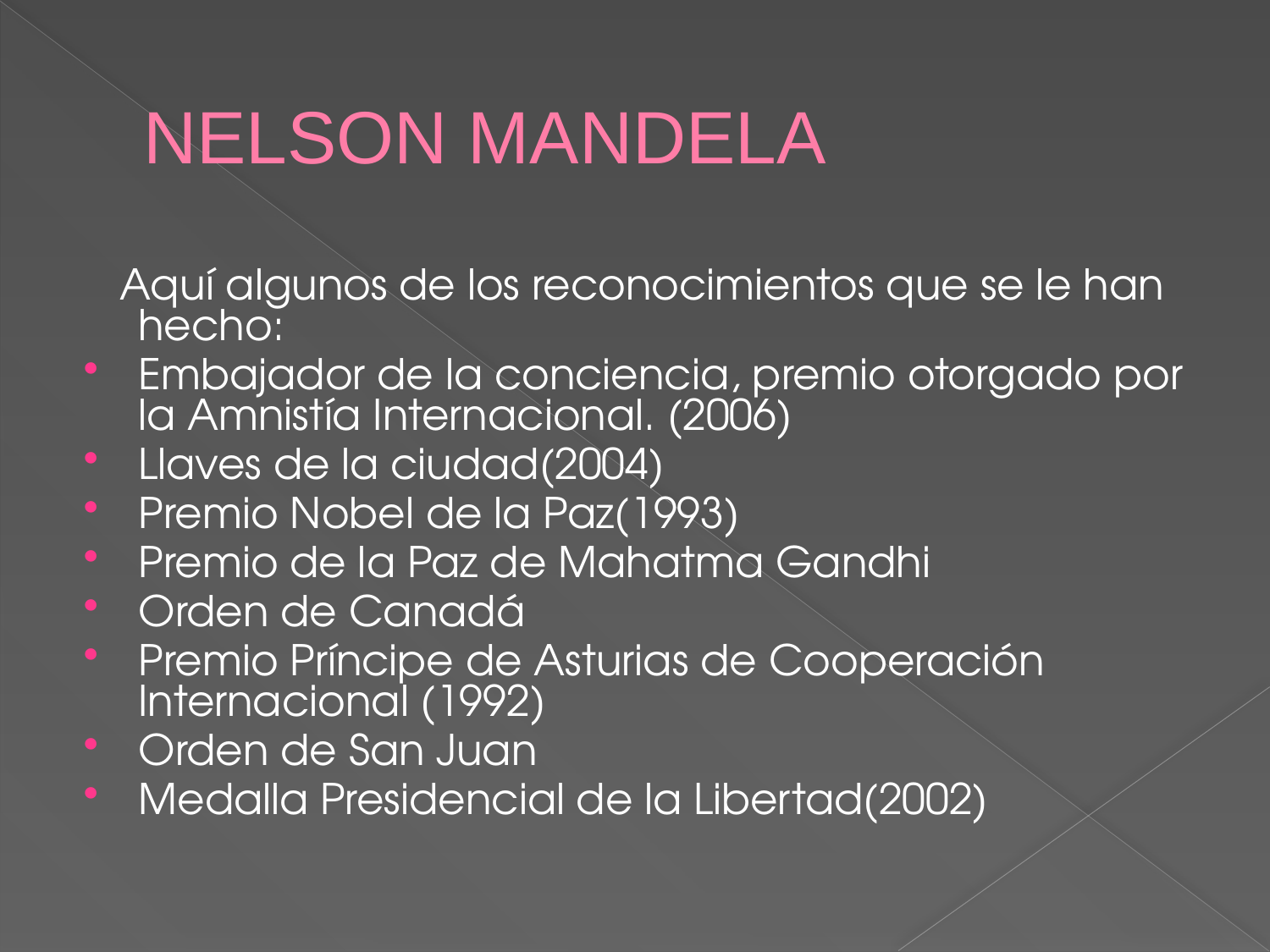

# NELSON MANDELA
   Aquí algunos de los reconocimientos que se le han hecho:
Embajador de la conciencia, premio otorgado por la Amnistía Internacional. (2006)
Llaves de la ciudad(2004)
Premio Nobel de la Paz(1993)
Premio de la Paz de Mahatma Gandhi
Orden de Canadá
Premio Príncipe de Asturias de Cooperación Internacional (1992)
Orden de San Juan
Medalla Presidencial de la Libertad(2002)